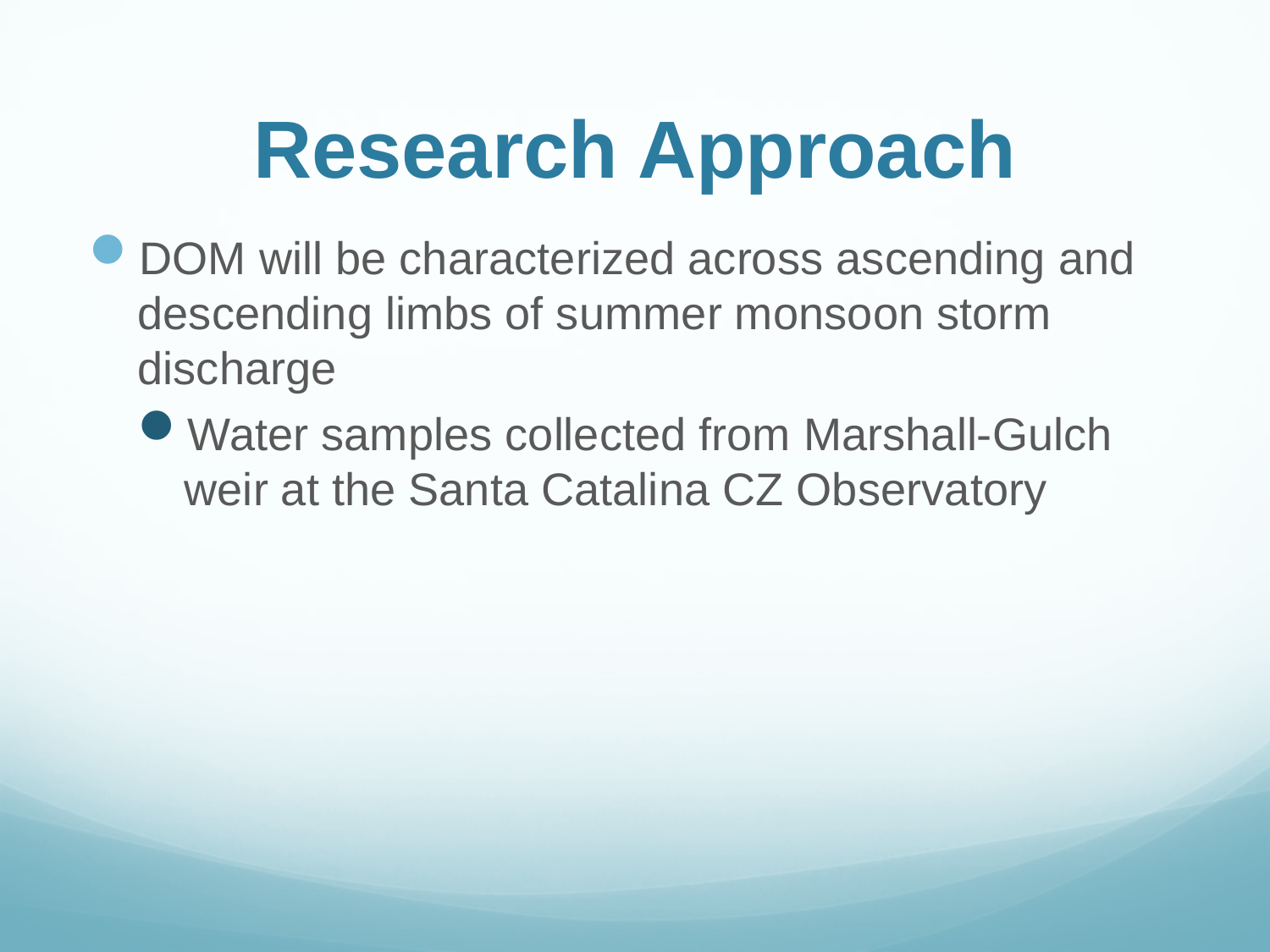

# Research Approach
DOM will be characterized across ascending and descending limbs of summer monsoon storm discharge
Water samples collected from Marshall-Gulch weir at the Santa Catalina CZ Observatory